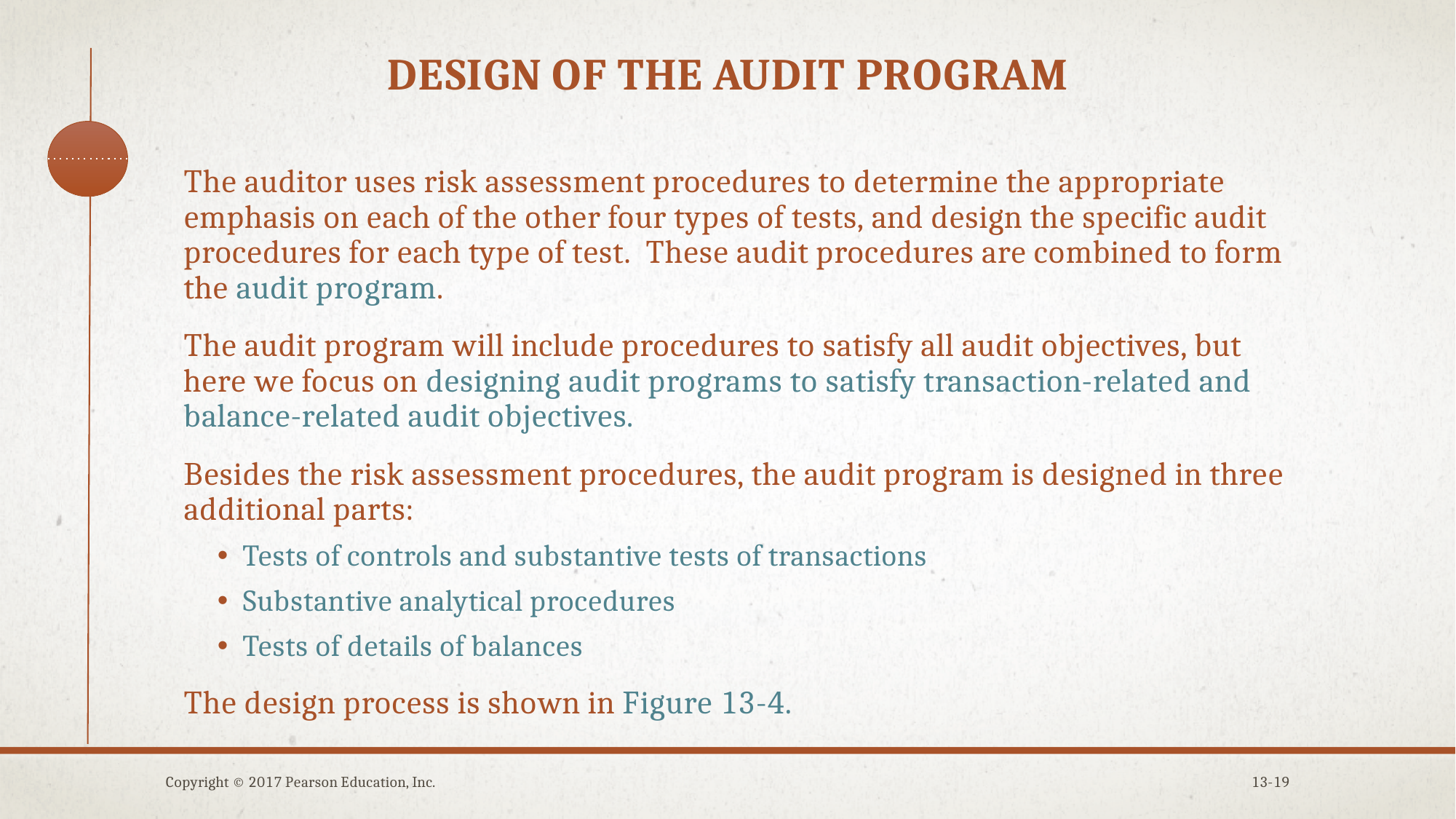

# Design of the audit program

The auditor uses risk assessment procedures to determine the appropriate emphasis on each of the other four types of tests, and design the specific audit procedures for each type of test.  These audit procedures are combined to form the audit program.
The audit program will include procedures to satisfy all audit objectives, but here we focus on designing audit programs to satisfy transaction-related and balance-related audit objectives.
Besides the risk assessment procedures, the audit program is designed in three additional parts:
Tests of controls and substantive tests of transactions
Substantive analytical procedures
Tests of details of balances
The design process is shown in Figure 13-4.

Copyright © 2017 Pearson Education, Inc.
13-19